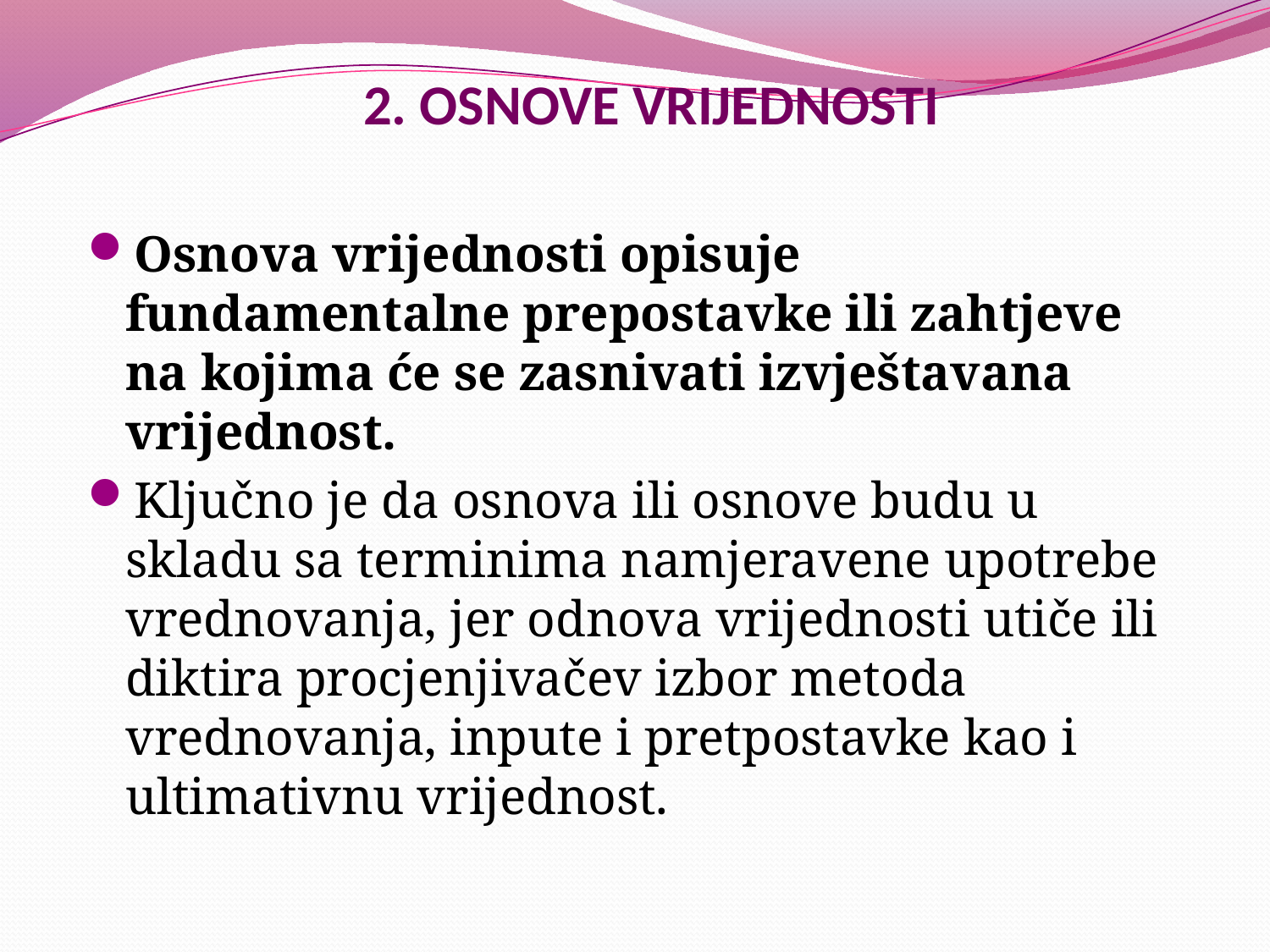

# 2. OSNOVE VRIJEDNOSTI
Osnova vrijednosti opisuje fundamentalne prepostavke ili zahtjeve na kojima će se zasnivati izvještavana vrijednost.
Ključno je da osnova ili osnove budu u skladu sa terminima namjeravene upotrebe vrednovanja, jer odnova vrijednosti utiče ili diktira procjenjivačev izbor metoda vrednovanja, inpute i pretpostavke kao i ultimativnu vrijednost.